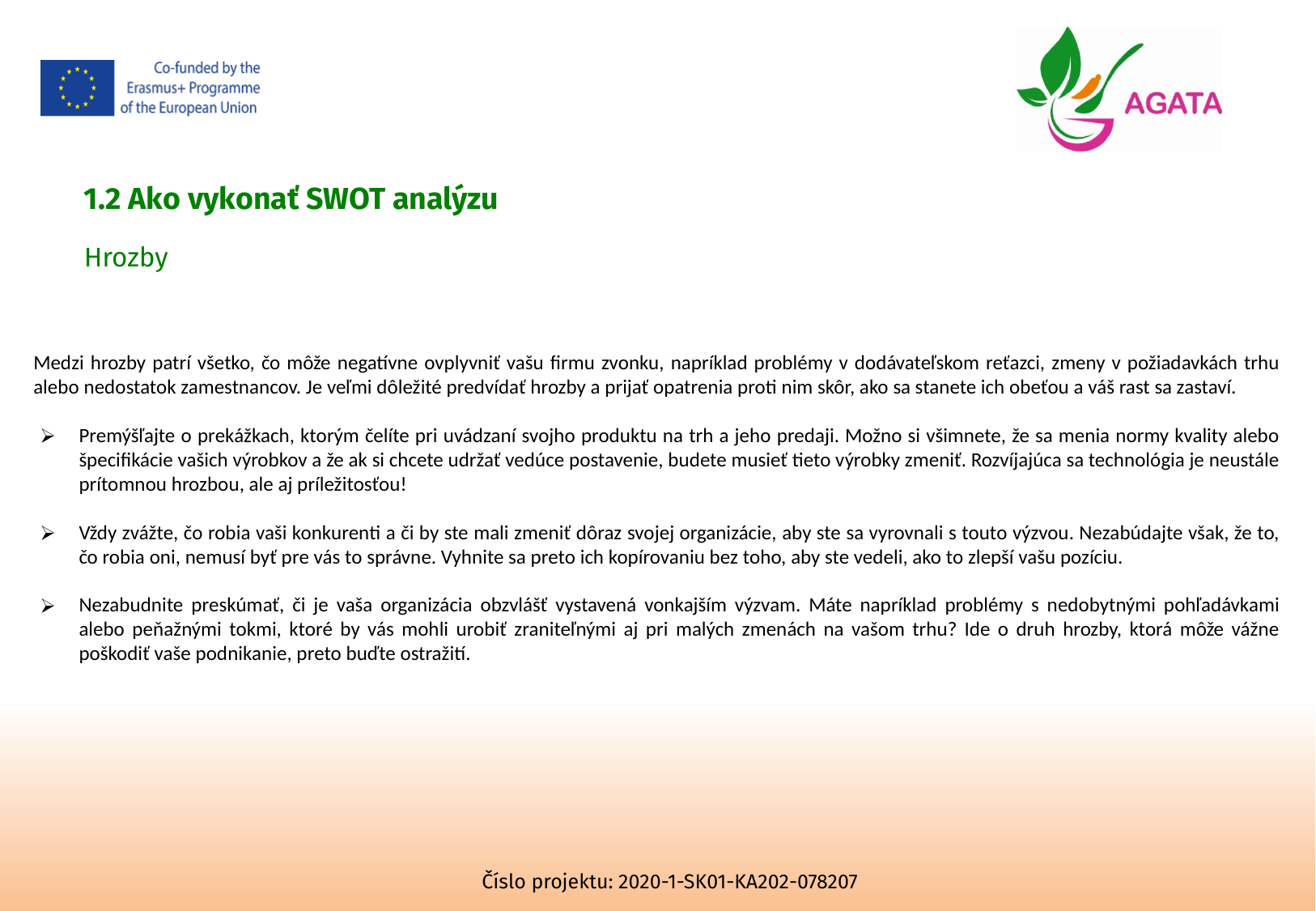

1.2 Ako vykonať SWOT analýzu
Hrozby

Medzi hrozby patrí všetko, čo môže negatívne ovplyvniť vašu firmu zvonku, napríklad problémy v dodávateľskom reťazci, zmeny v požiadavkách trhu alebo nedostatok zamestnancov. Je veľmi dôležité predvídať hrozby a prijať opatrenia proti nim skôr, ako sa stanete ich obeťou a váš rast sa zastaví.

Premýšľajte o prekážkach, ktorým čelíte pri uvádzaní svojho produktu na trh a jeho predaji. Možno si všimnete, že sa menia normy kvality alebo špecifikácie vašich výrobkov a že ak si chcete udržať vedúce postavenie, budete musieť tieto výrobky zmeniť. Rozvíjajúca sa technológia je neustále prítomnou hrozbou, ale aj príležitosťou!

Vždy zvážte, čo robia vaši konkurenti a či by ste mali zmeniť dôraz svojej organizácie, aby ste sa vyrovnali s touto výzvou. Nezabúdajte však, že to, čo robia oni, nemusí byť pre vás to správne. Vyhnite sa preto ich kopírovaniu bez toho, aby ste vedeli, ako to zlepší vašu pozíciu.

Nezabudnite preskúmať, či je vaša organizácia obzvlášť vystavená vonkajším výzvam. Máte napríklad problémy s nedobytnými pohľadávkami alebo peňažnými tokmi, ktoré by vás mohli urobiť zraniteľnými aj pri malých zmenách na vašom trhu? Ide o druh hrozby, ktorá môže vážne poškodiť vaše podnikanie, preto buďte ostražití.